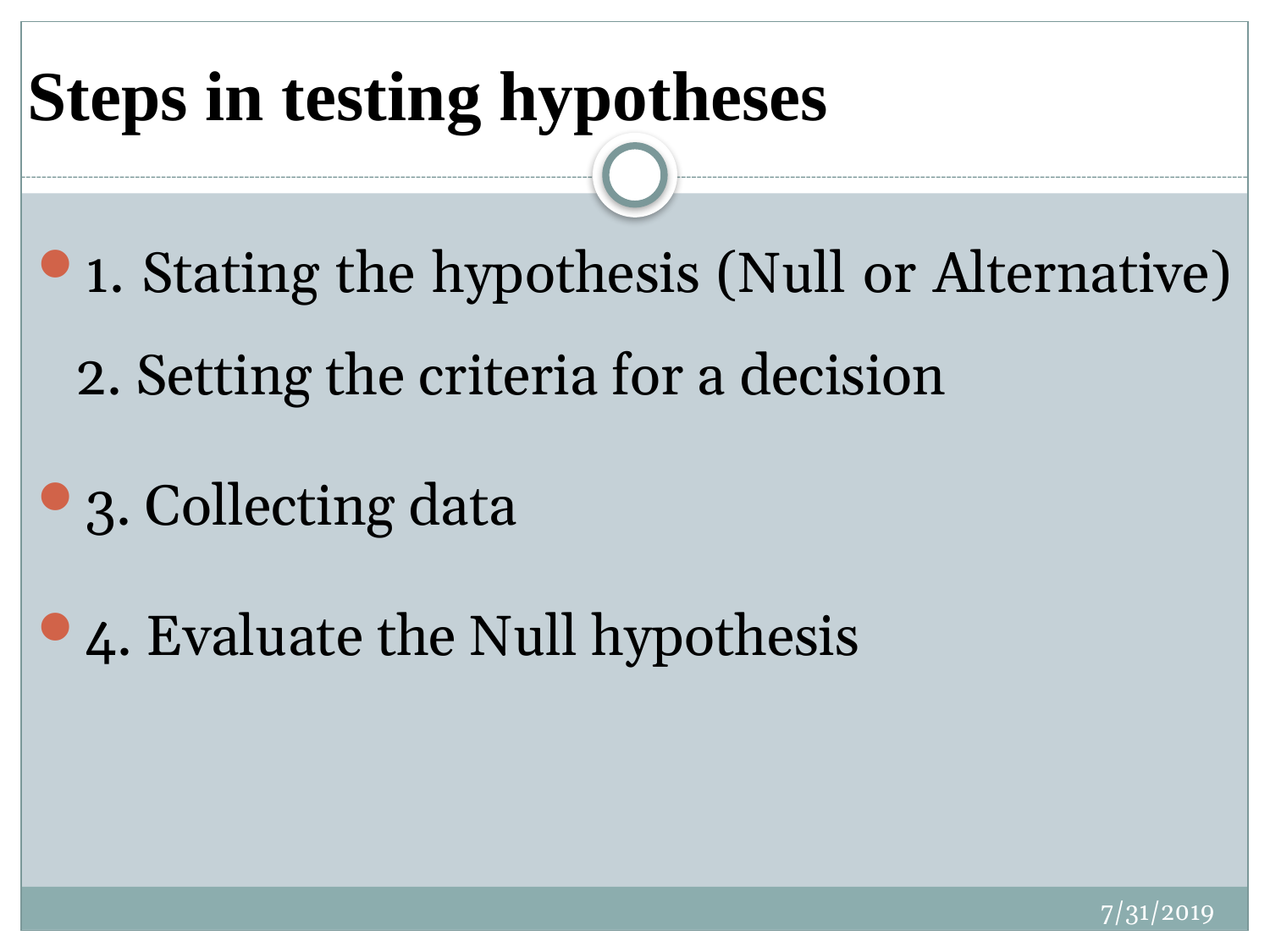

# Steps in testing hypotheses
1. Stating the hypothesis (Null or Alternative) 2. Setting the criteria for a decision
3. Collecting data
4. Evaluate the Null hypothesis
7/31/2019